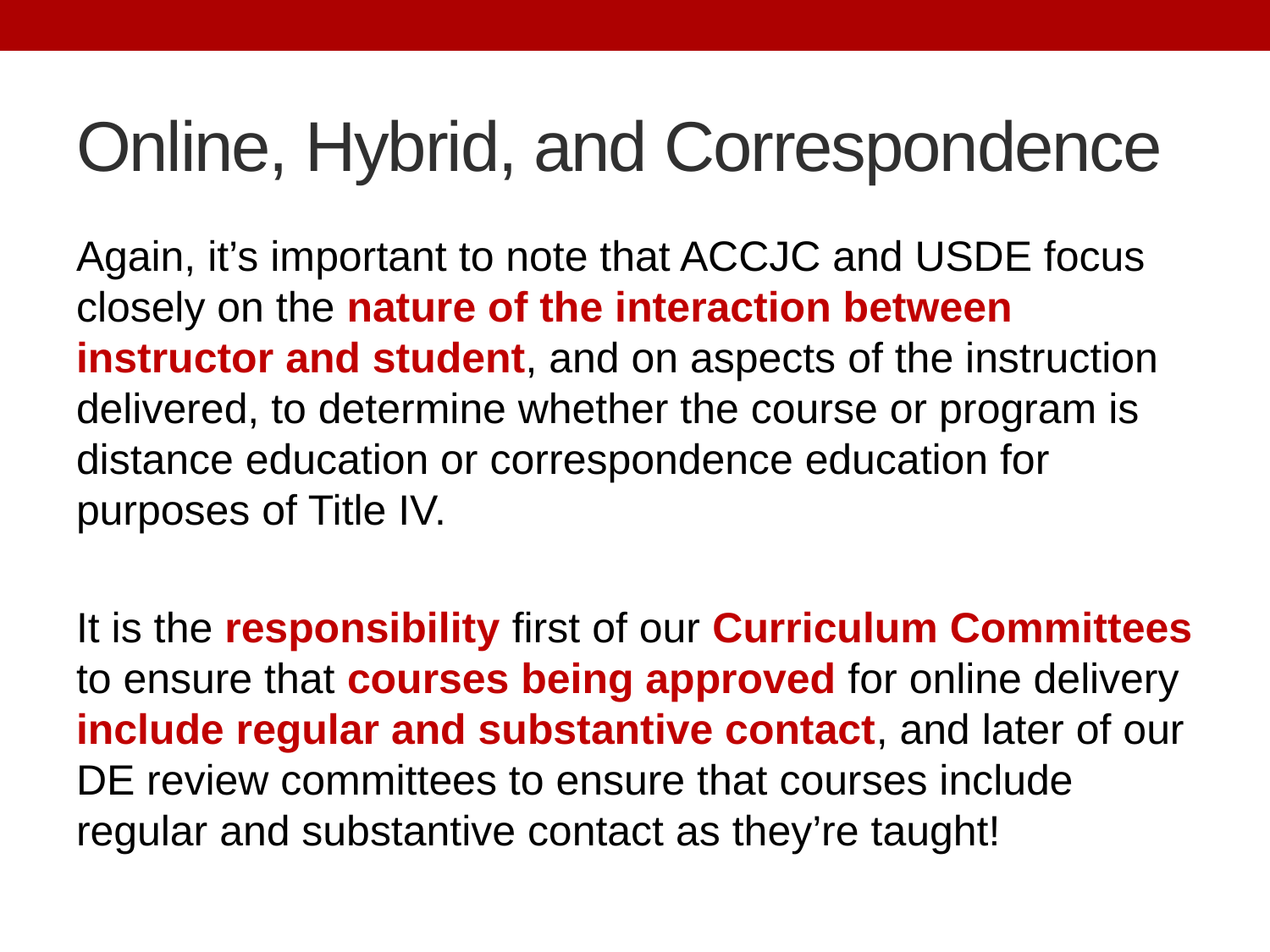

# Online, Hybrid, and Correspondence
Again, it’s important to note that ACCJC and USDE focus closely on the nature of the interaction between instructor and student, and on aspects of the instruction delivered, to determine whether the course or program is distance education or correspondence education for purposes of Title IV.

It is the responsibility first of our Curriculum Committees to ensure that courses being approved for online delivery include regular and substantive contact, and later of our DE review committees to ensure that courses include regular and substantive contact as they’re taught!